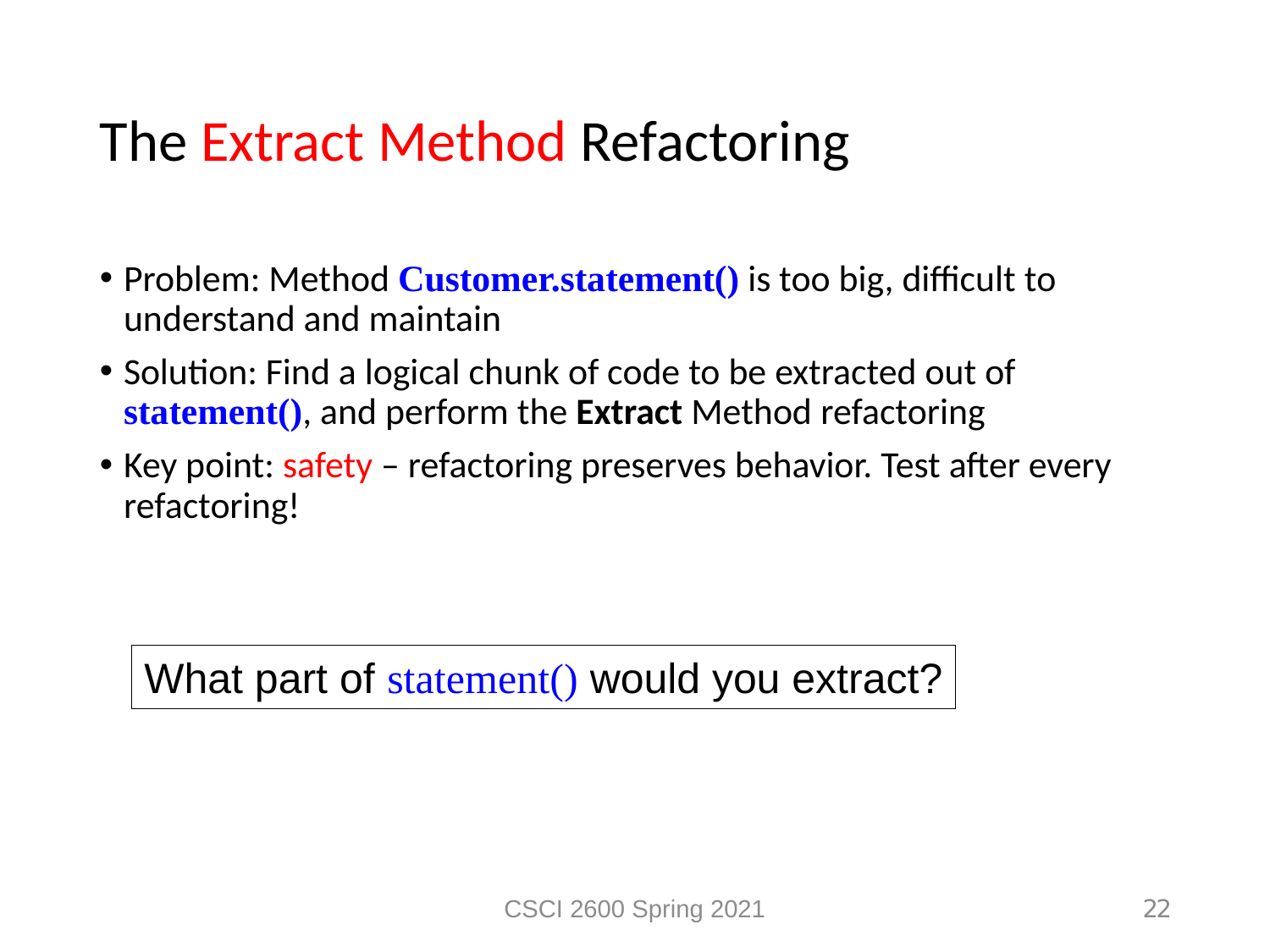

The Extract Method Refactoring
Problem: Method Customer.statement() is too big, difficult to understand and maintain
Solution: Find a logical chunk of code to be extracted out of statement(), and perform the Extract Method refactoring
Key point: safety – refactoring preserves behavior. Test after every refactoring!

What part of statement() would you extract?
CSCI 2600 Spring 2021
22